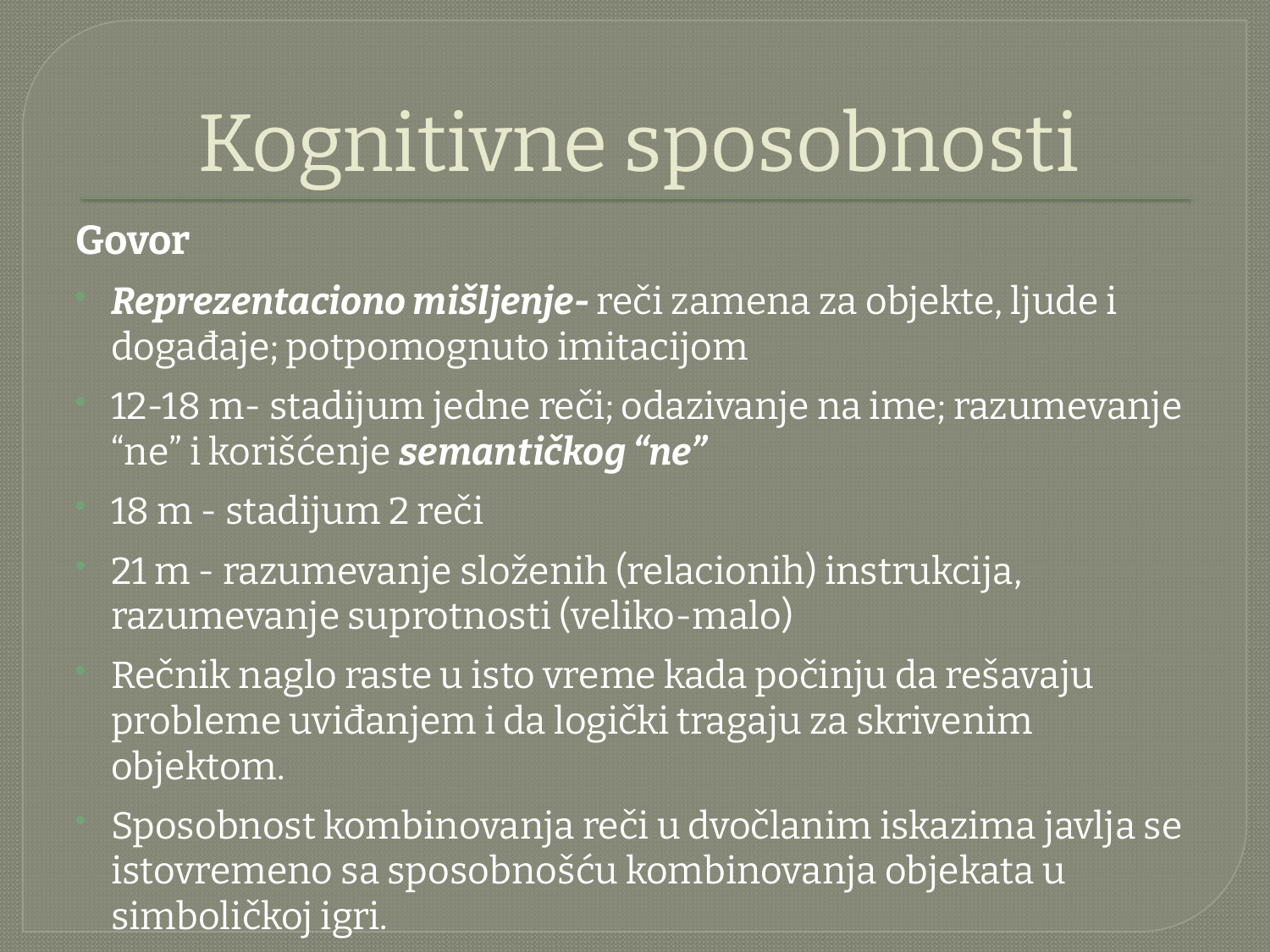

# Kognitivne sposobnosti
Govor
Reprezentaciono mišljenje- reči zamena za objekte, ljude i događaje; potpomognuto imitacijom
12-18 m- stadijum jedne reči; odazivanje na ime; razumevanje “ne” i korišćenje semantičkog “ne”
18 m - stadijum 2 reči
21 m - razumevanje složenih (relacionih) instrukcija, razumevanje suprotnosti (veliko-malo)
Rečnik naglo raste u isto vreme kada počinju da rešavaju probleme uviđanjem i da logički tragaju za skrivenim objektom.
Sposobnost kombinovanja reči u dvočlanim iskazima javlja se istovremeno sa sposobnošću kombinovanja objekata u simboličkoj igri.